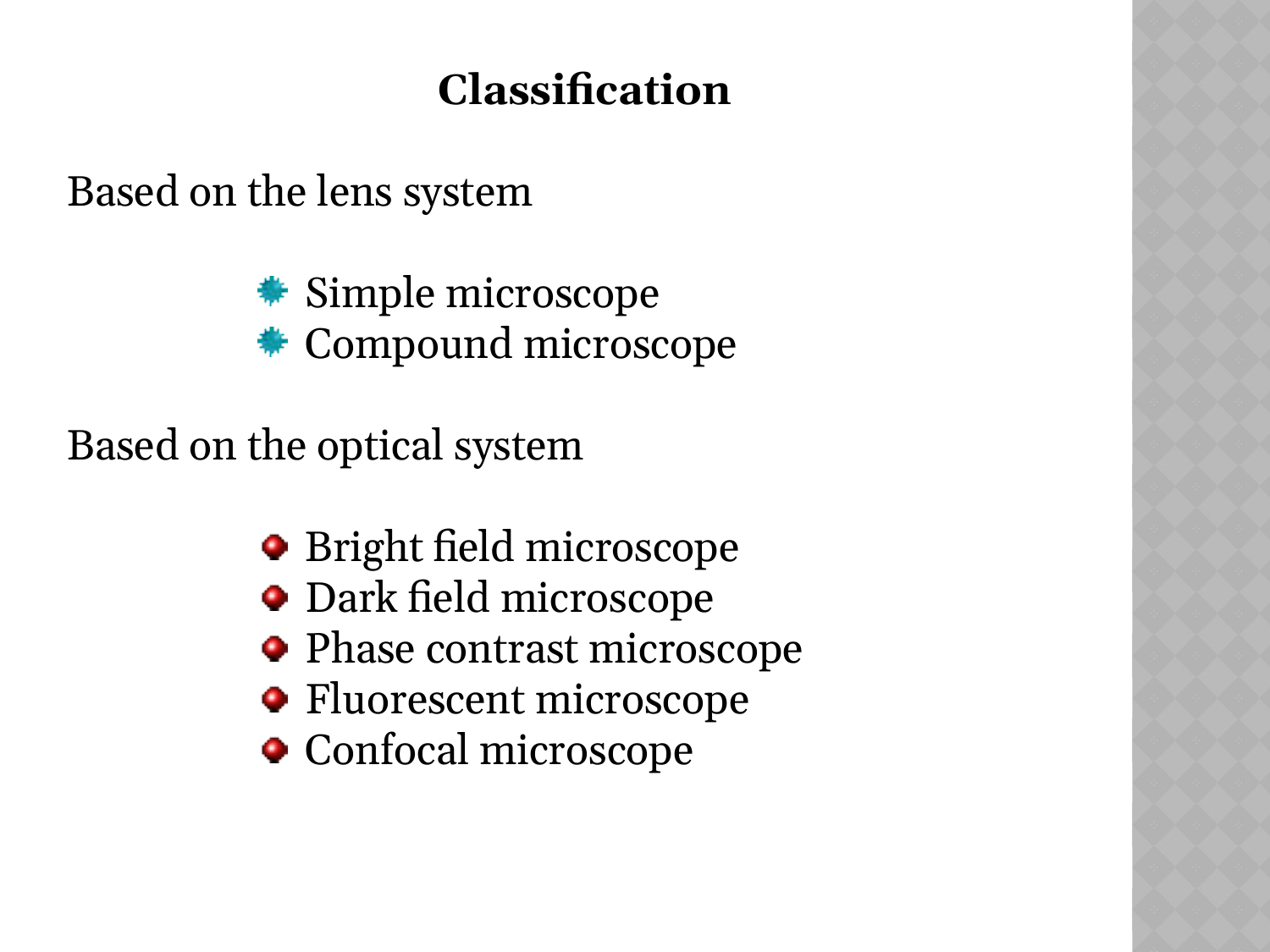

Classification

Based on the lens system

Simple microscope
Compound microscope

Based on the optical system

Bright field microscope
Dark field microscope
Phase contrast microscope
Fluorescent microscope
Confocal microscope